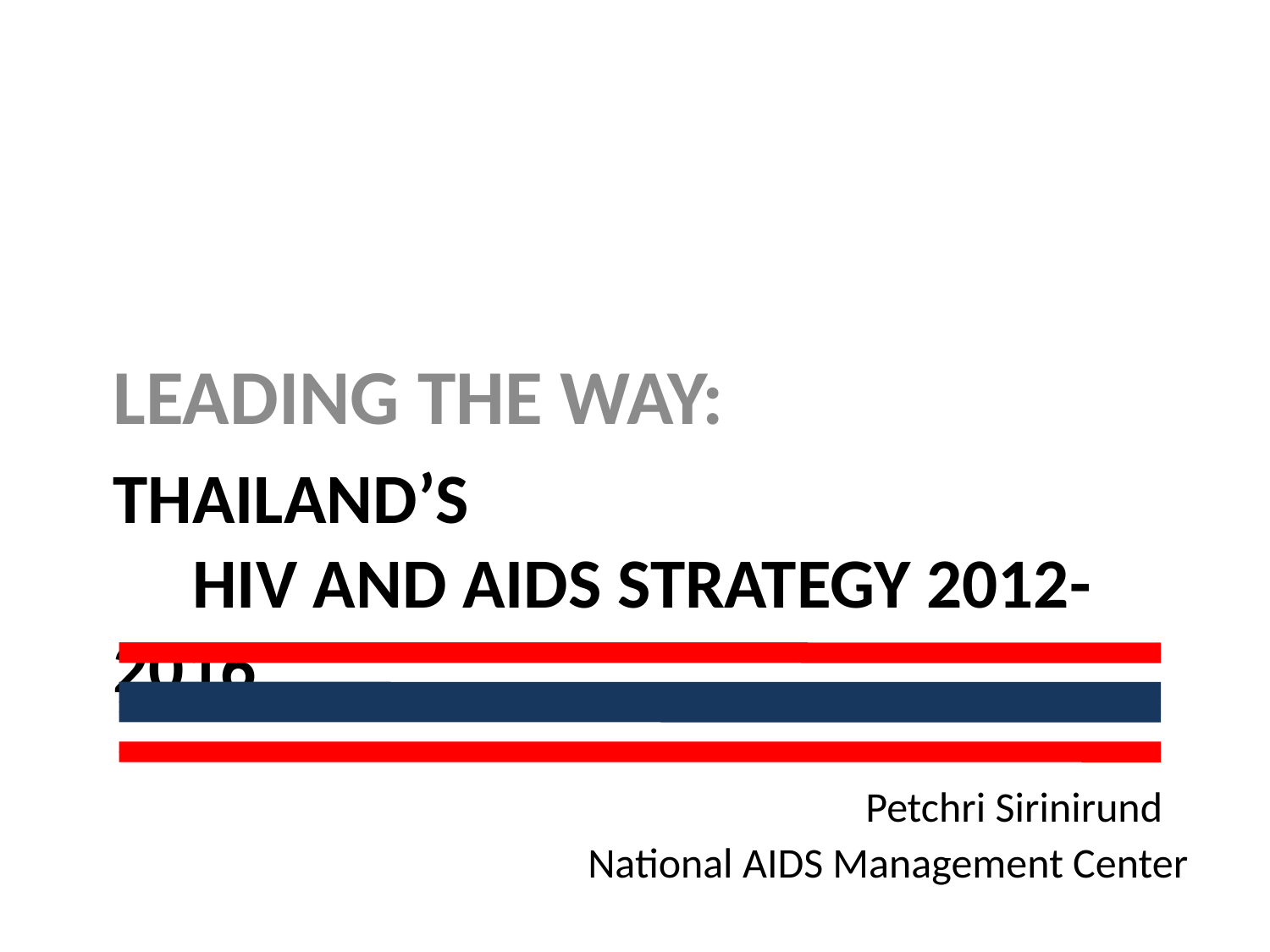

LEADING THE WAY:
# Thailand’s                                                 HIV and AIDS STRATEGY 2012-2016
Petchri Sirinirund
National AIDS Management Center